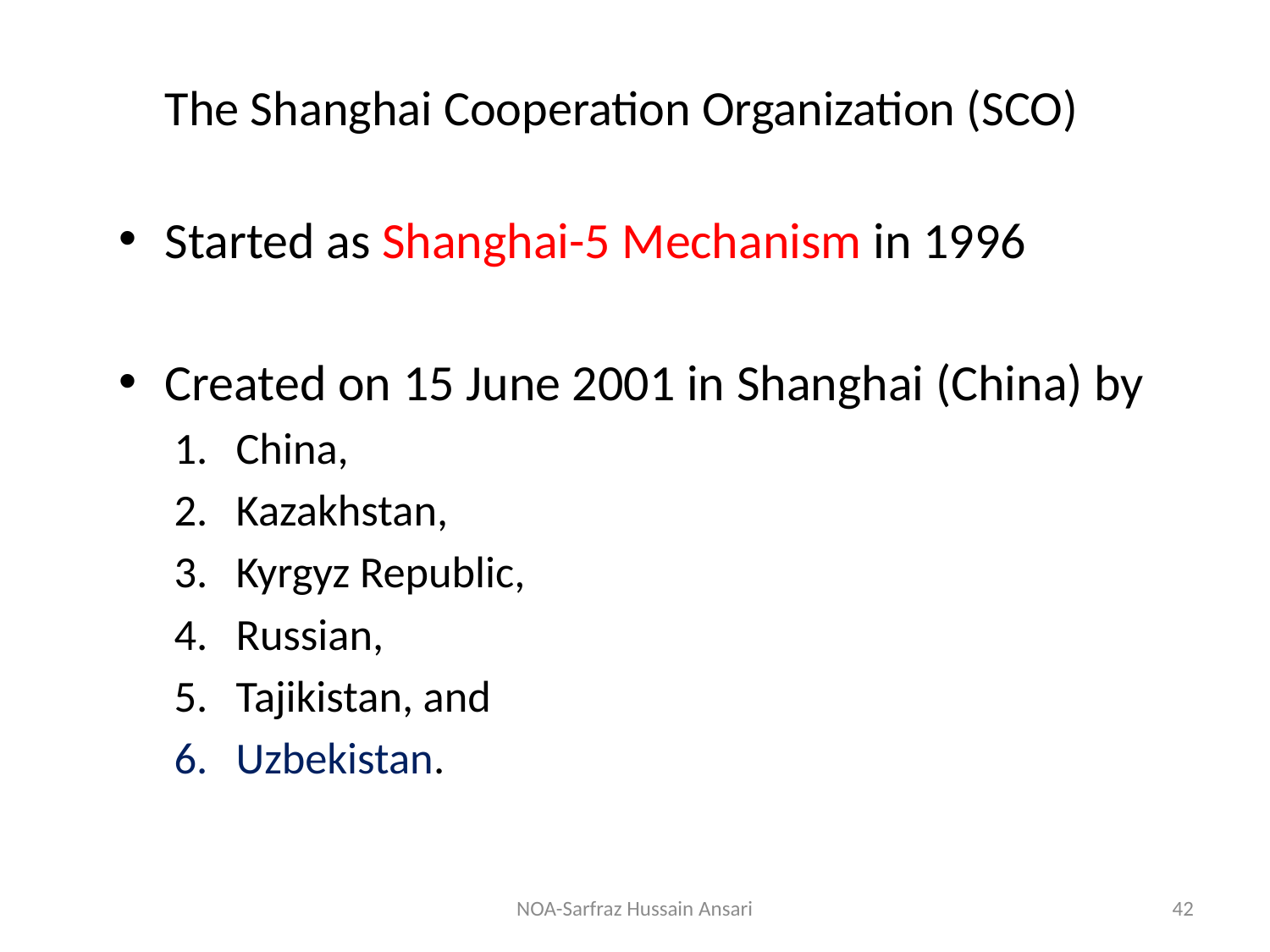

# The Shanghai Cooperation Organization (SCO)
Started as Shanghai-5 Mechanism in 1996

Created on 15 June 2001 in Shanghai (China) by
China,
Kazakhstan,
Kyrgyz Republic,
Russian,
Tajikistan, and
Uzbekistan.

NOA-Sarfraz Hussain Ansari
42